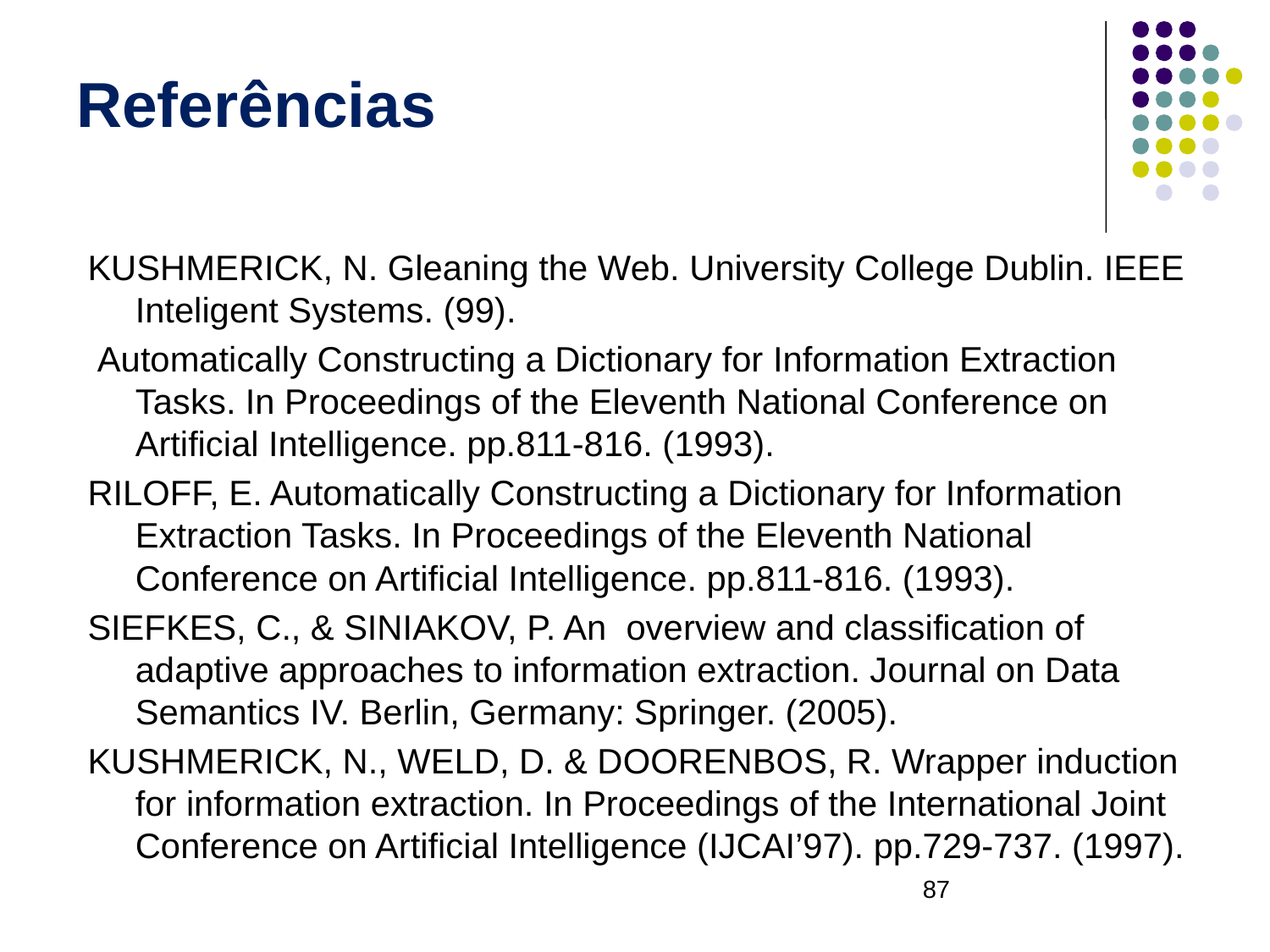

# Referências
KUSHMERICK, N. Gleaning the Web. University College Dublin. IEEE Inteligent Systems. (99).
 Automatically Constructing a Dictionary for Information Extraction Tasks. In Proceedings of the Eleventh National Conference on Artificial Intelligence. pp.811-816. (1993).
RILOFF, E. Automatically Constructing a Dictionary for Information Extraction Tasks. In Proceedings of the Eleventh National Conference on Artificial Intelligence. pp.811-816. (1993).
SIEFKES, C., & SINIAKOV, P. An  overview and classification of adaptive approaches to information extraction. Journal on Data Semantics IV. Berlin, Germany: Springer. (2005).
KUSHMERICK, N., WELD, D. & DOORENBOS, R. Wrapper induction for information extraction. In Proceedings of the International Joint Conference on Artificial Intelligence (IJCAI’97). pp.729-737. (1997).
87